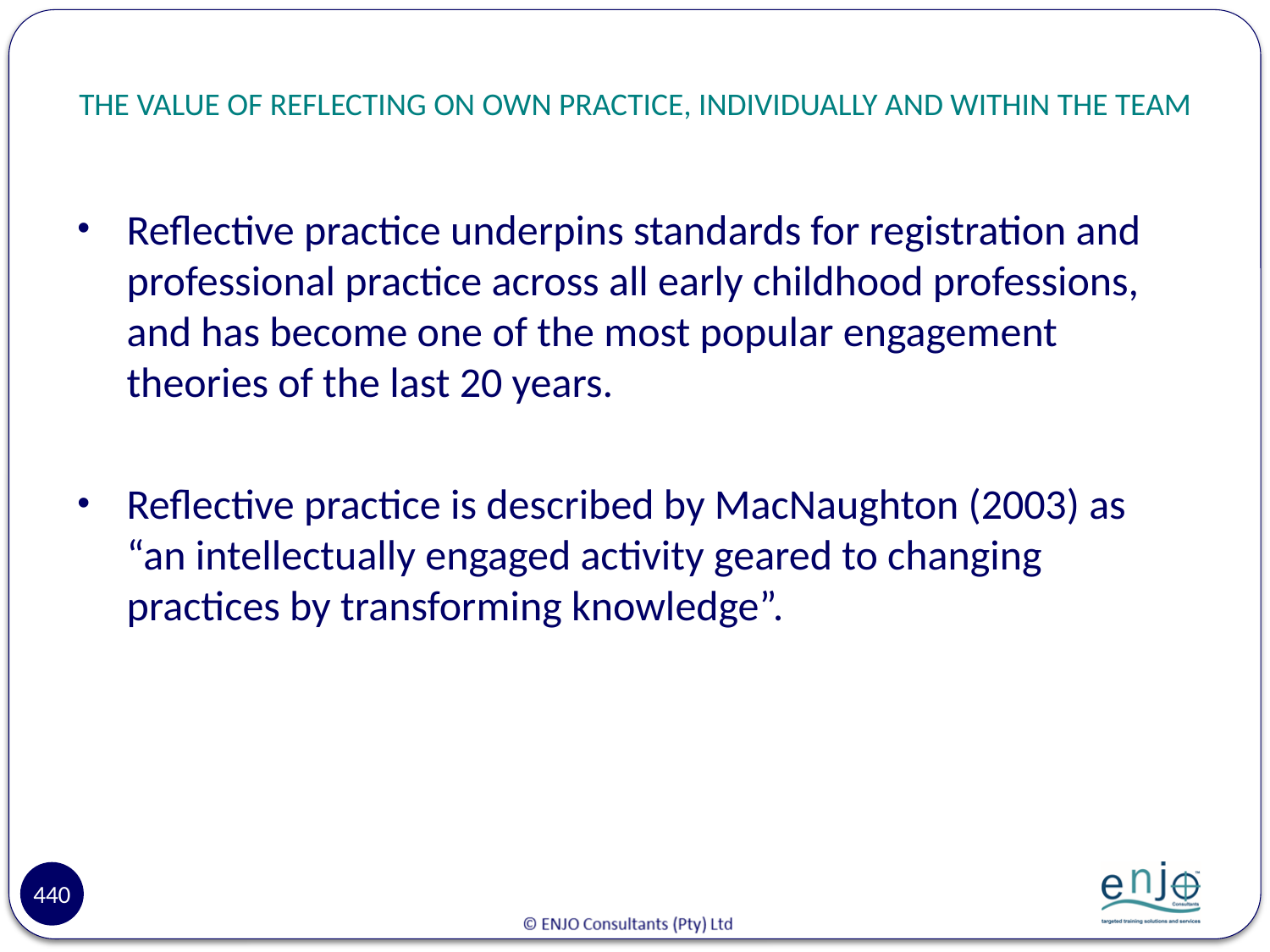

# THE VALUE OF REFLECTING ON OWN PRACTICE, INDIVIDUALLY AND WITHIN THE TEAM
Reflective practice underpins standards for registration and professional practice across all early childhood professions, and has become one of the most popular engagement theories of the last 20 years.

Reflective practice is described by MacNaughton (2003) as “an intellectually engaged activity geared to changing practices by transforming knowledge”.

440